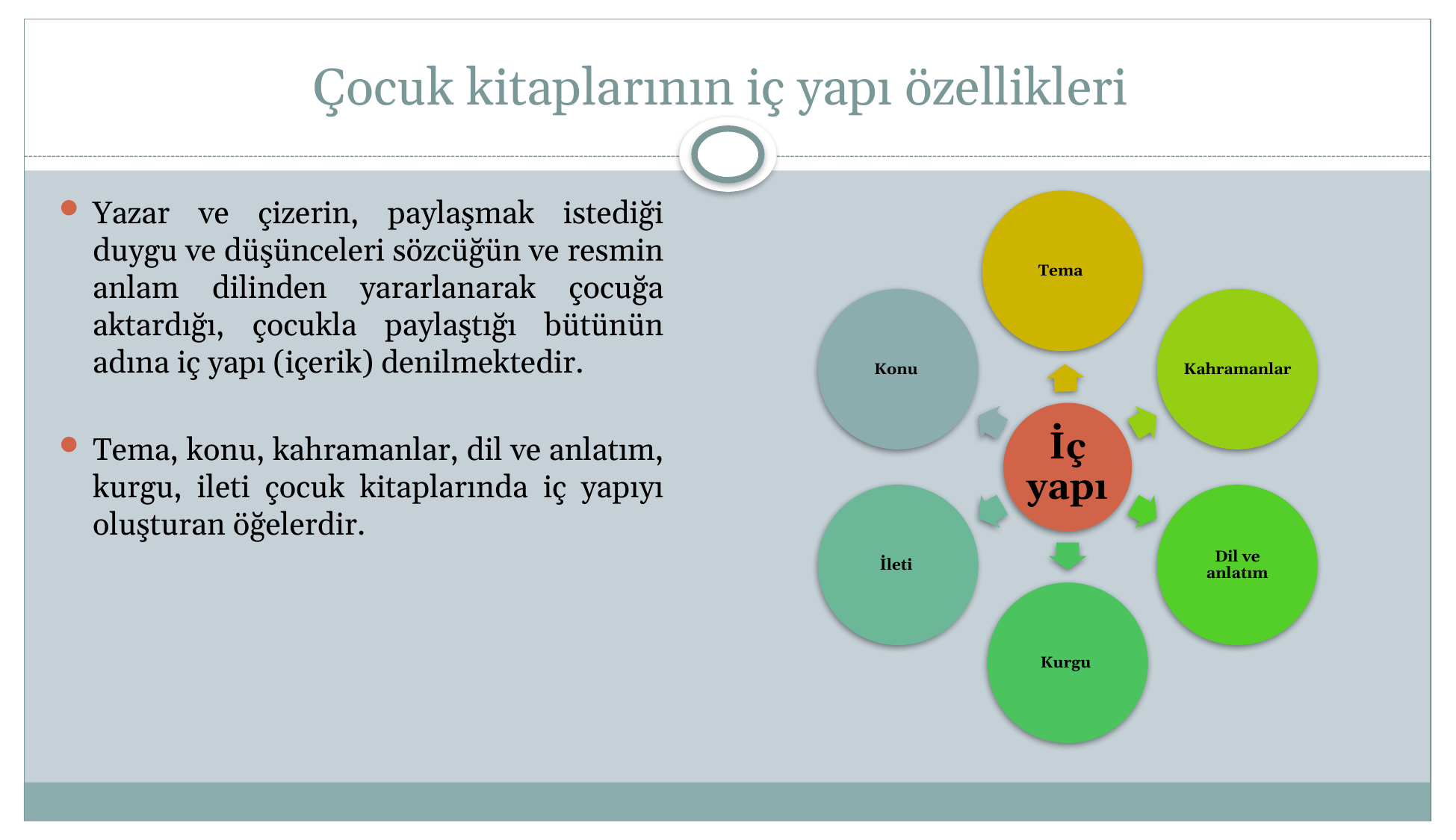

# Çocuk kitaplarının iç yapı özellikleri
Yazar ve çizerin, paylaşmak istediği duygu ve düşünceleri sözcüğün ve resmin anlam dilinden yararlanarak çocuğa aktardığı, çocukla paylaştığı bütünün adına iç yapı (içerik) denilmektedir.

Tema, konu, kahramanlar, dil ve anlatım, kurgu, ileti çocuk kitaplarında iç yapıyı oluşturan öğelerdir.

İç yapı

Tema

Kahramanlar

Dil ve anlatım

Kurgu

İleti

Konu